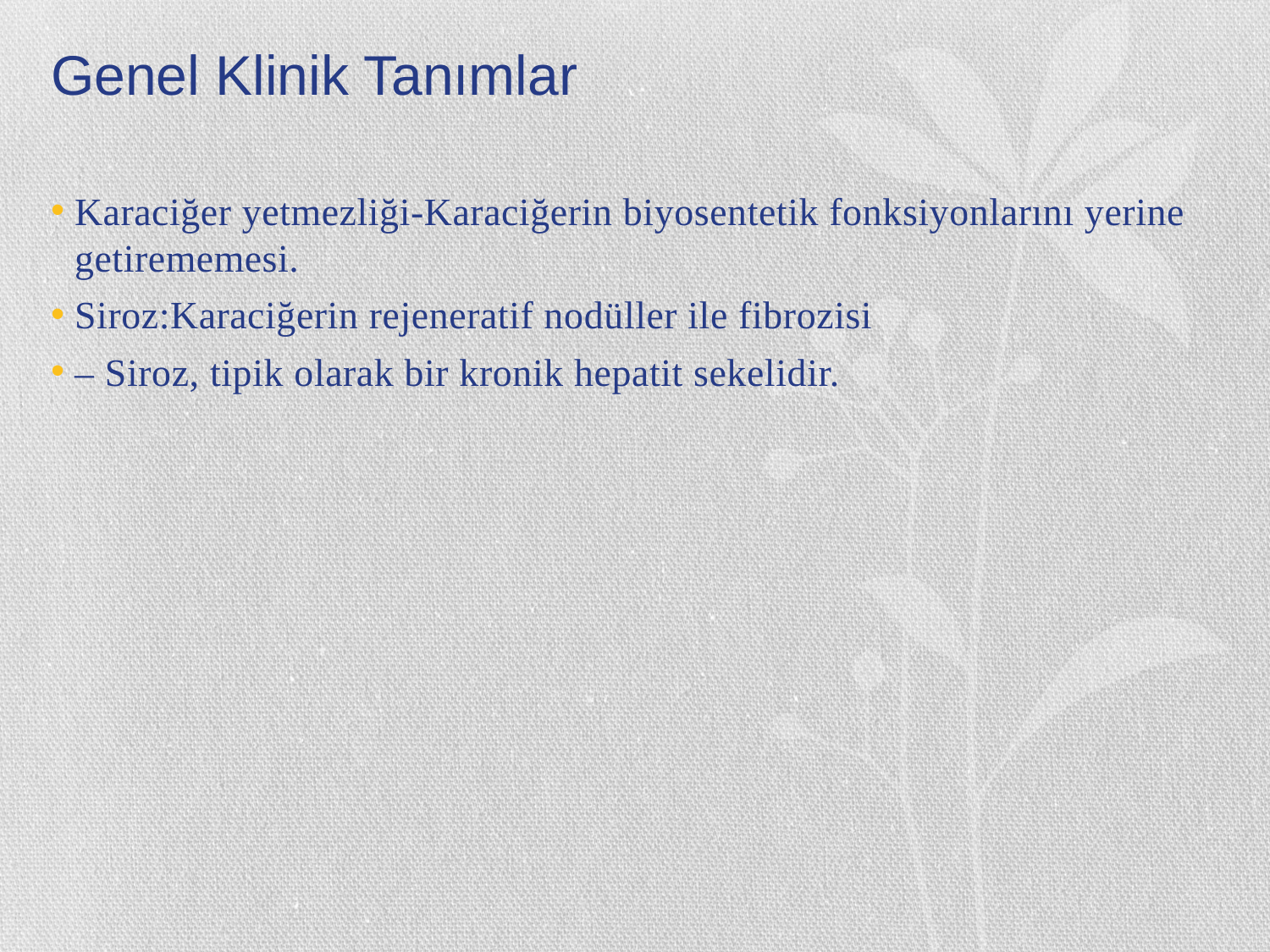

# Genel Klinik Tanımlar
Karaciğer yetmezliği-Karaciğerin biyosentetik fonksiyonlarını yerine getirememesi.
Siroz:Karaciğerin rejeneratif nodüller ile fibrozisi
– Siroz, tipik olarak bir kronik hepatit sekelidir.